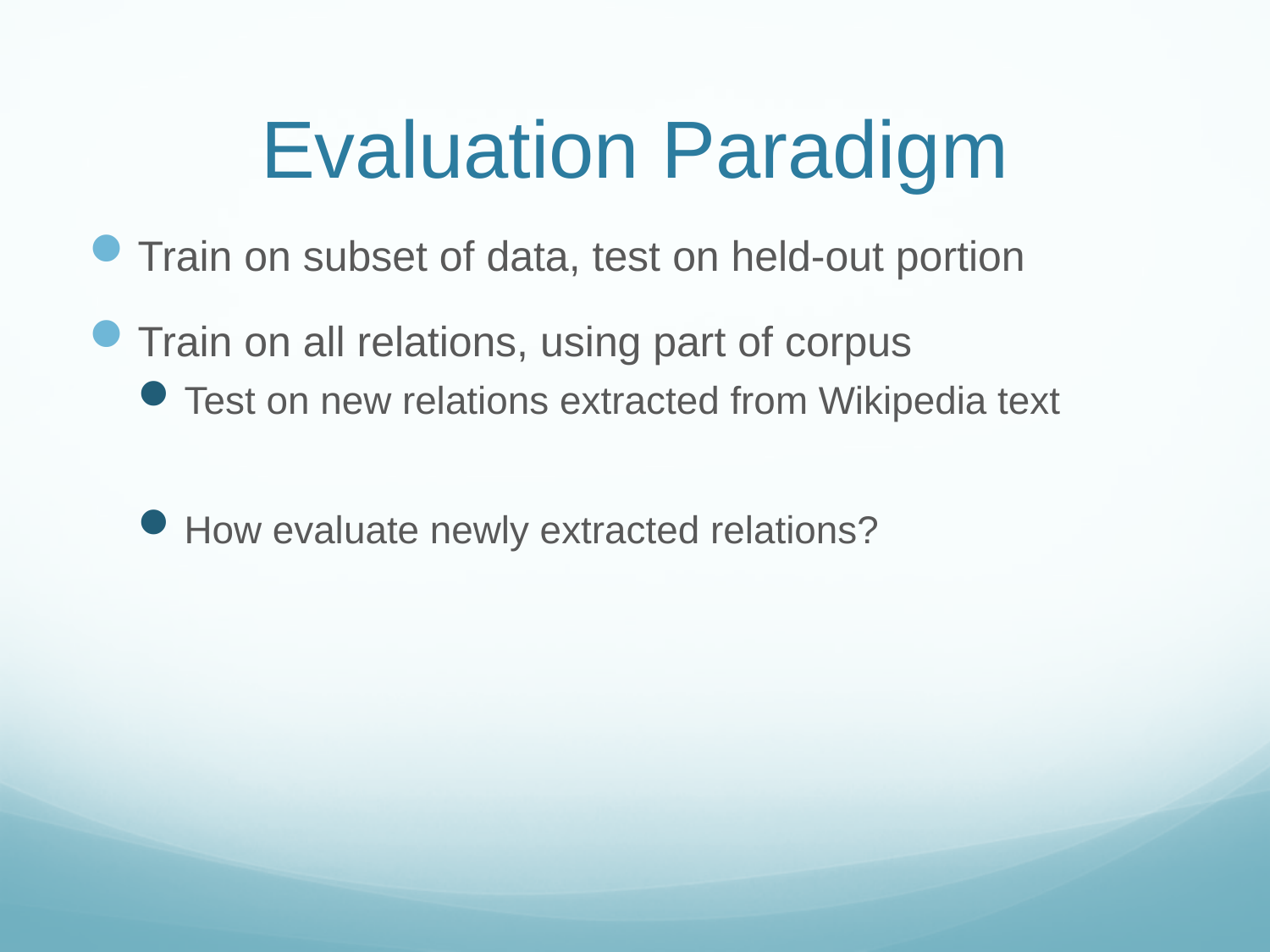

# Evaluation Paradigm
Train on subset of data, test on held-out portion
Train on all relations, using part of corpus
Test on new relations extracted from Wikipedia text

How evaluate newly extracted relations?